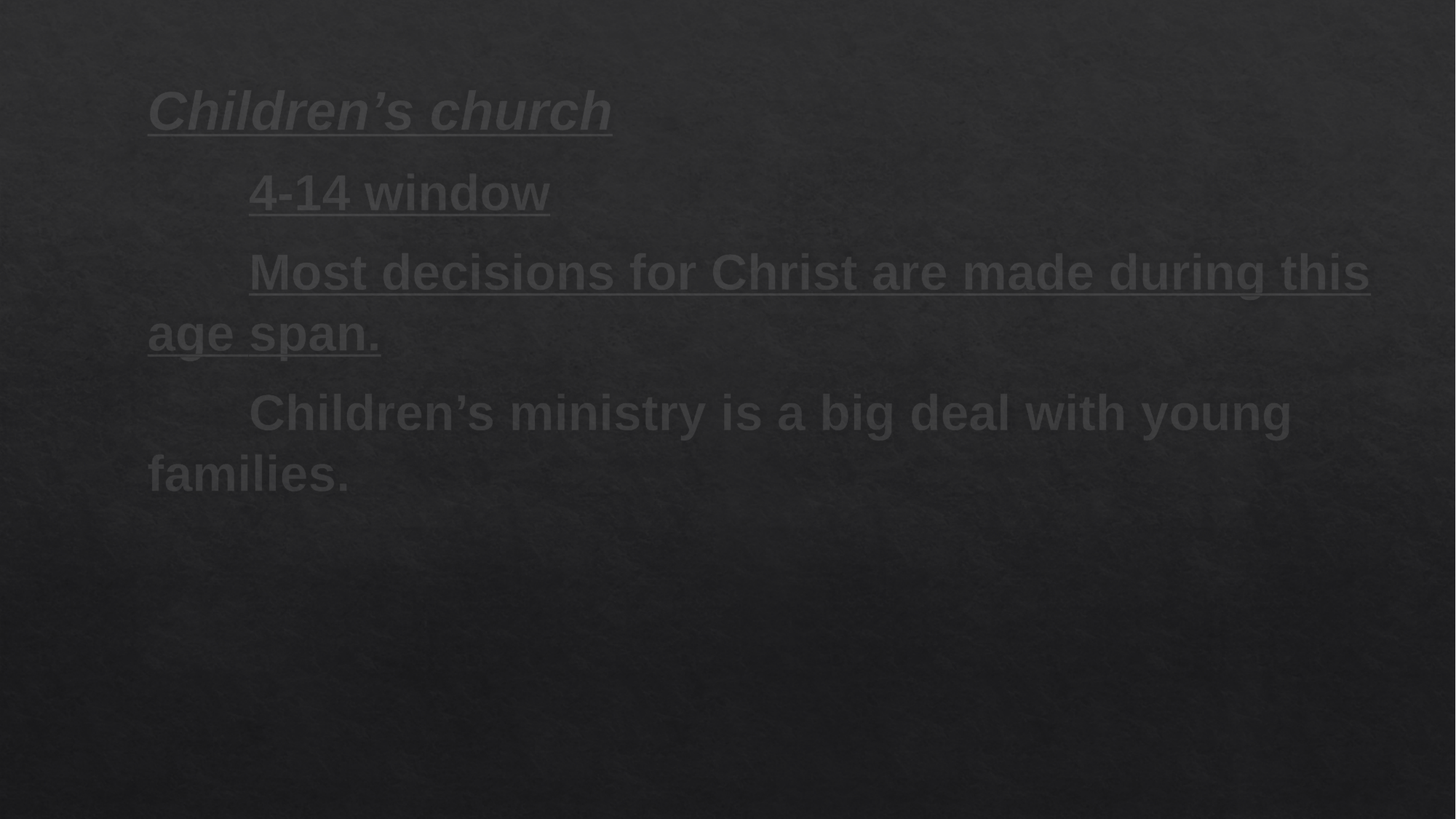

Children’s church
	4-14 window
	Most decisions for Christ are made during this age 	span.
	Children’s ministry is a big deal with young families.